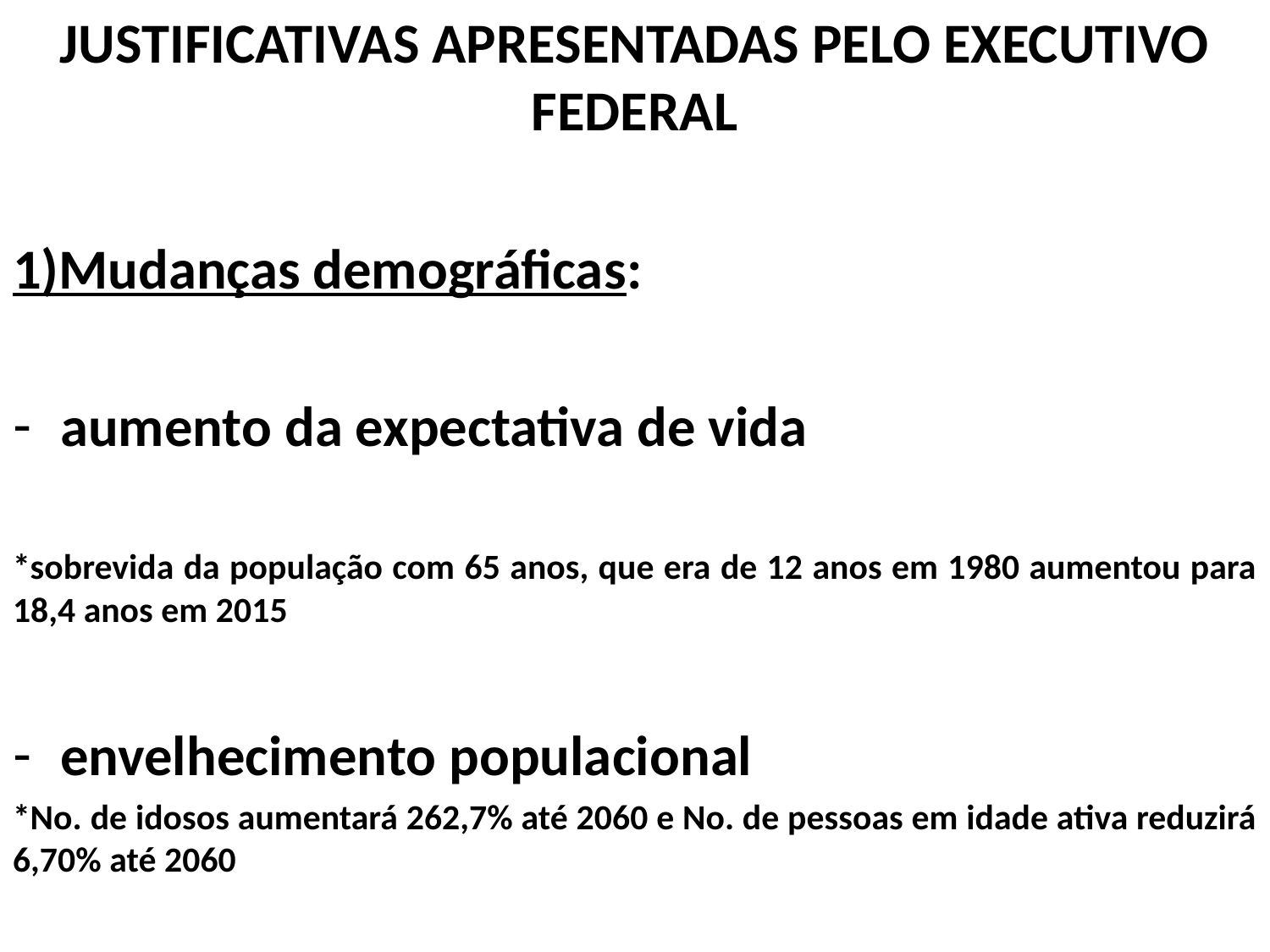

JUSTIFICATIVAS APRESENTADAS PELO EXECUTIVO FEDERAL

1)Mudanças demográficas:

aumento da expectativa de vida

*sobrevida da população com 65 anos, que era de 12 anos em 1980 aumentou para 18,4 anos em 2015

envelhecimento populacional
*No. de idosos aumentará 262,7% até 2060 e No. de pessoas em idade ativa reduzirá 6,70% até 2060